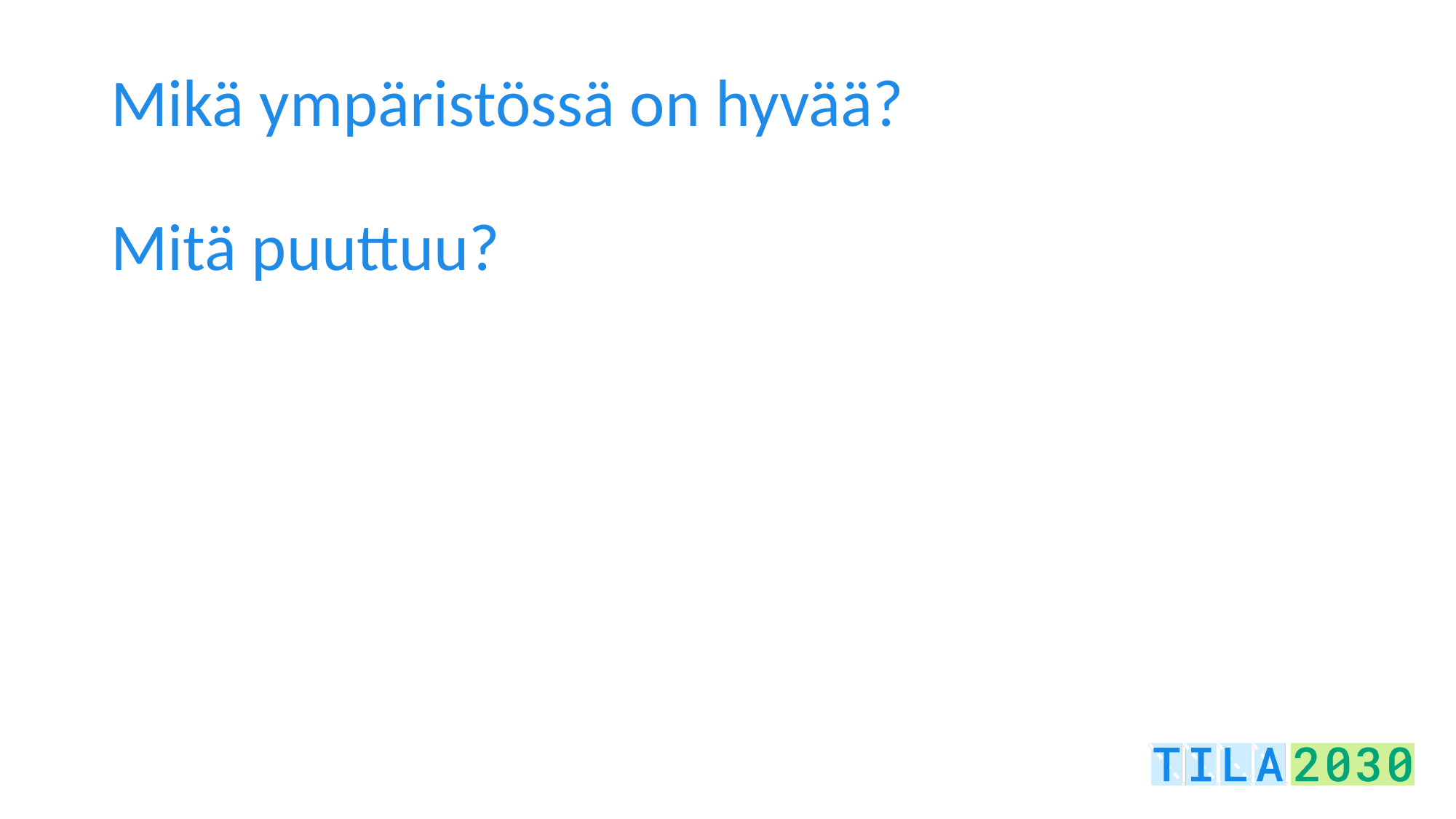

# Mikä ympäristössä on hyvää? Mitä puuttuu?